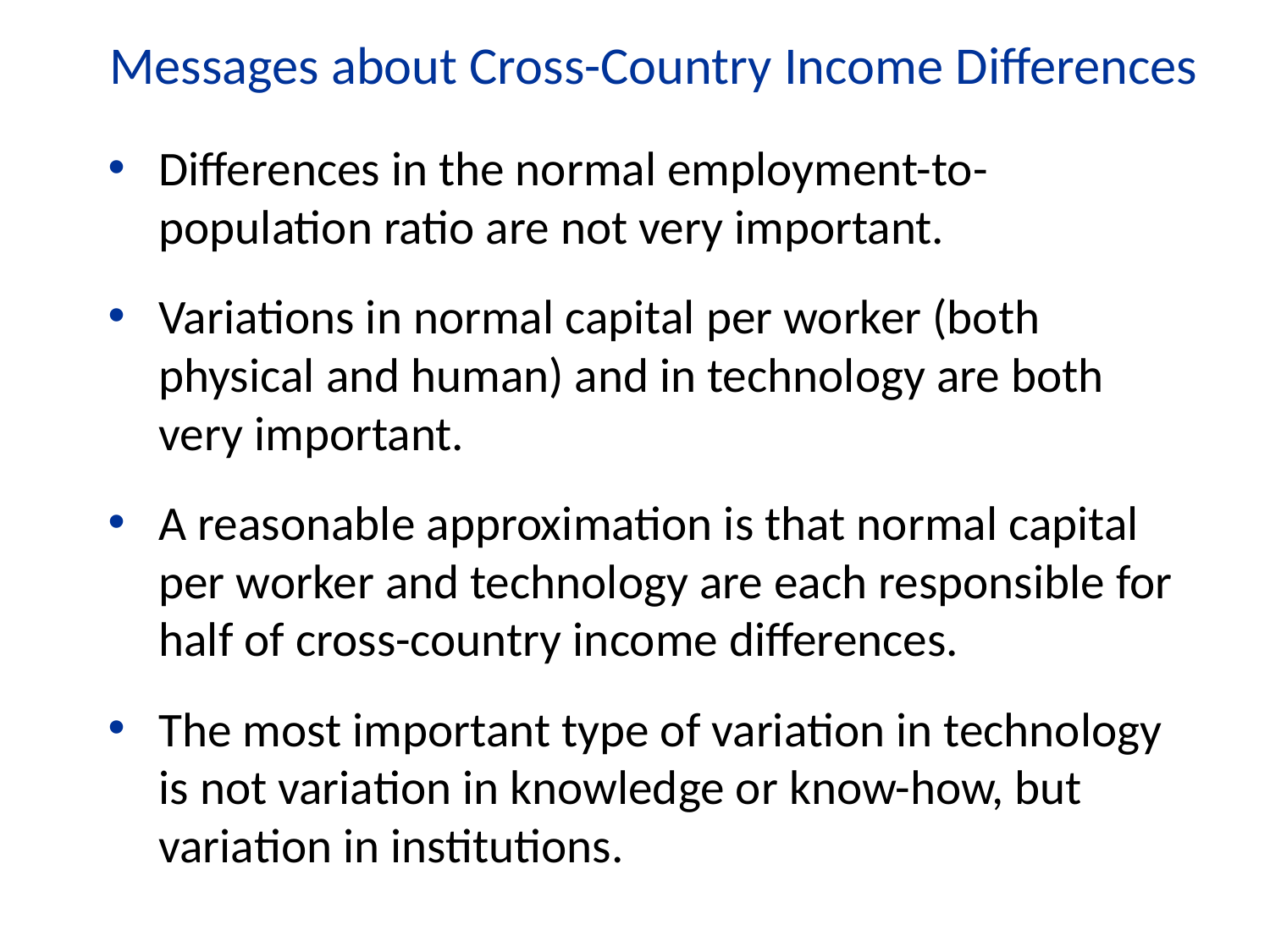

Messages about Cross-Country Income Differences
Differences in the normal employment-to-population ratio are not very important.
Variations in normal capital per worker (both physical and human) and in technology are both very important.
A reasonable approximation is that normal capital per worker and technology are each responsible for half of cross-country income differences.
The most important type of variation in technology is not variation in knowledge or know-how, but variation in institutions.